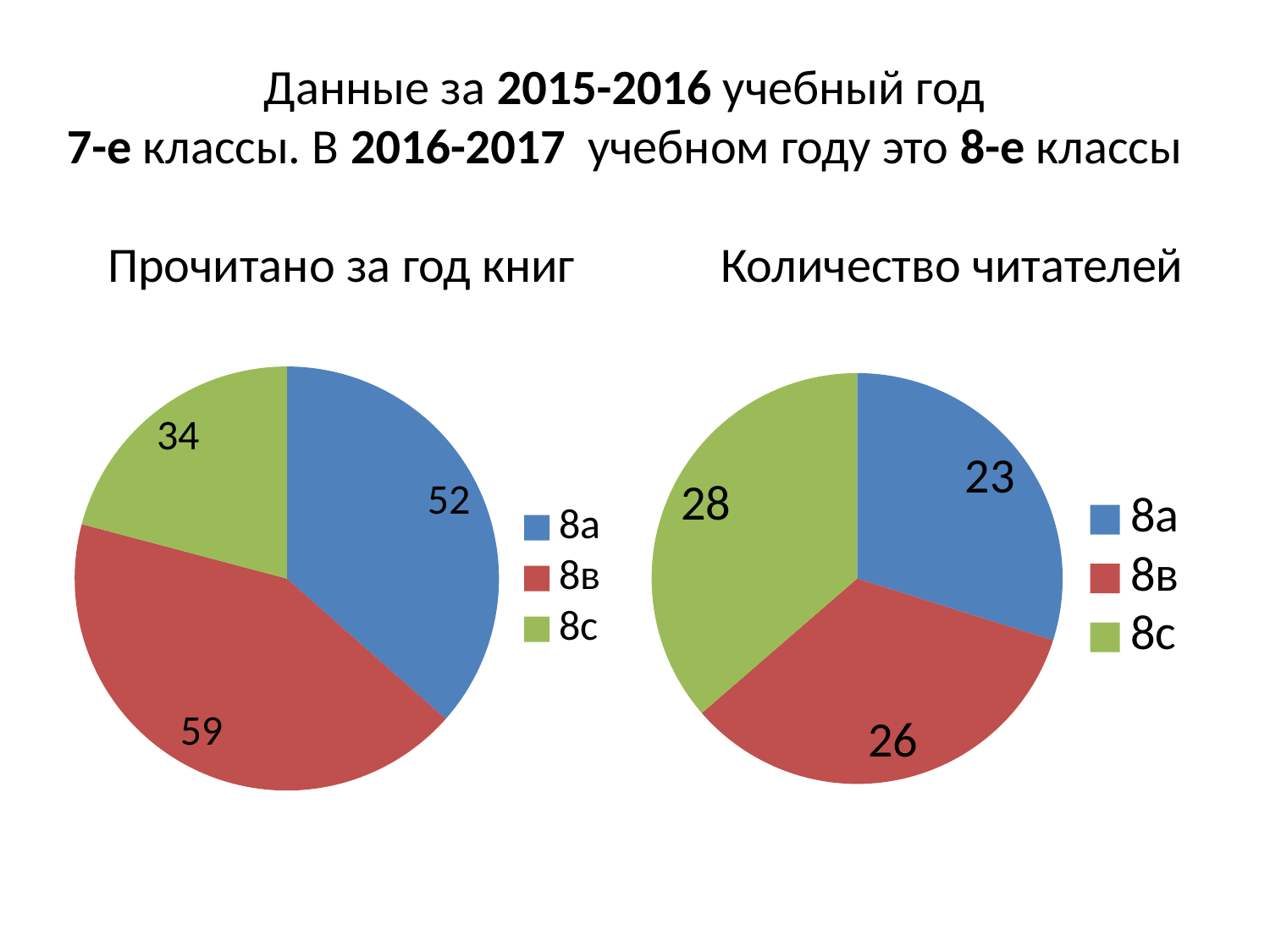

# Данные за 2015-2016 учебный год 7-е классы. В 2016-2017  учебном году это 8-е классы
Прочитано за год книг             Количество читателей

### Chart

| Category |  |
|---|---|
| 8а | 42.0 |
| 8в | 49.0 |
| 8с | 24.0 |

### Chart

| Category |  |
|---|---|
| 8а | 23.0 |
| 8в | 26.0 |
| 8с | 28.0 |